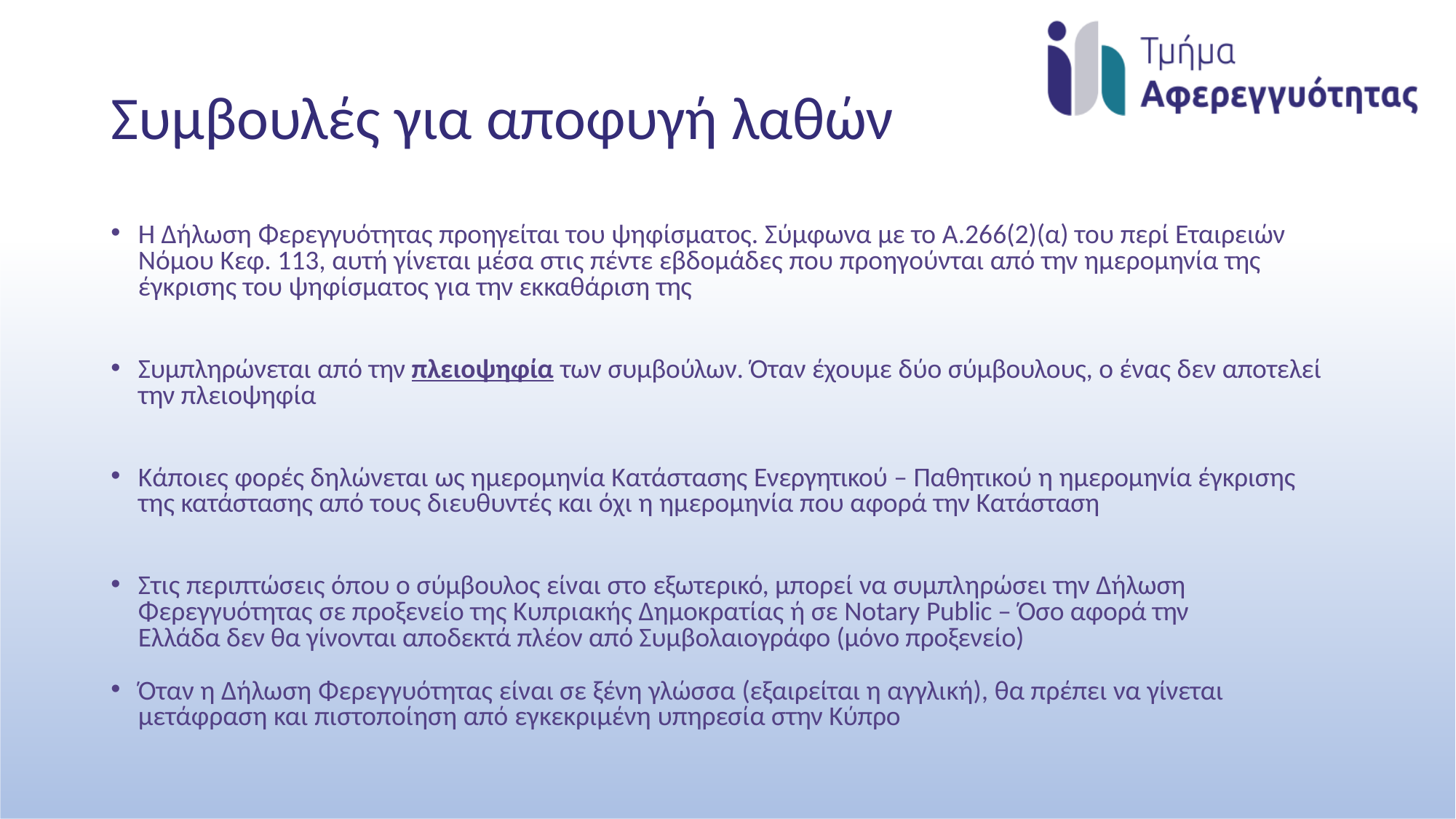

# Συμβουλές για αποφυγή λαθών
Η Δήλωση Φερεγγυότητας προηγείται του ψηφίσματος. Σύμφωνα με το Α.266(2)(α) του περί Εταιρειών Νόμου Κεφ. 113, αυτή γίνεται μέσα στις πέντε εβδομάδες που προηγούνται από την ημερομηνία της
έγκρισης του ψηφίσματος για την εκκαθάριση της

Συμπληρώνεται από την πλειοψηφία των συμβούλων. Όταν έχουμε δύο σύμβουλους, ο ένας δεν αποτελεί την πλειοψηφία

Κάποιες φορές δηλώνεται ως ημερομηνία Κατάστασης Ενεργητικού – Παθητικού η ημερομηνία έγκρισης της κατάστασης από τους διευθυντές και όχι η ημερομηνία που αφορά την Κατάσταση

Στις περιπτώσεις όπου ο σύμβουλος είναι στο εξωτερικό, μπορεί να συμπληρώσει την Δήλωση Φερεγγυότητας σε προξενείο της Κυπριακής Δημοκρατίας ή σε Notary Public – Όσο αφορά την Ελλάδα δεν θα γίνονται αποδεκτά πλέον από Συμβολαιογράφο (μόνο προξενείο)

Όταν η Δήλωση Φερεγγυότητας είναι σε ξένη γλώσσα (εξαιρείται η αγγλική), θα πρέπει να γίνεται μετάφραση και πιστοποίηση από εγκεκριμένη υπηρεσία στην Κύπρο